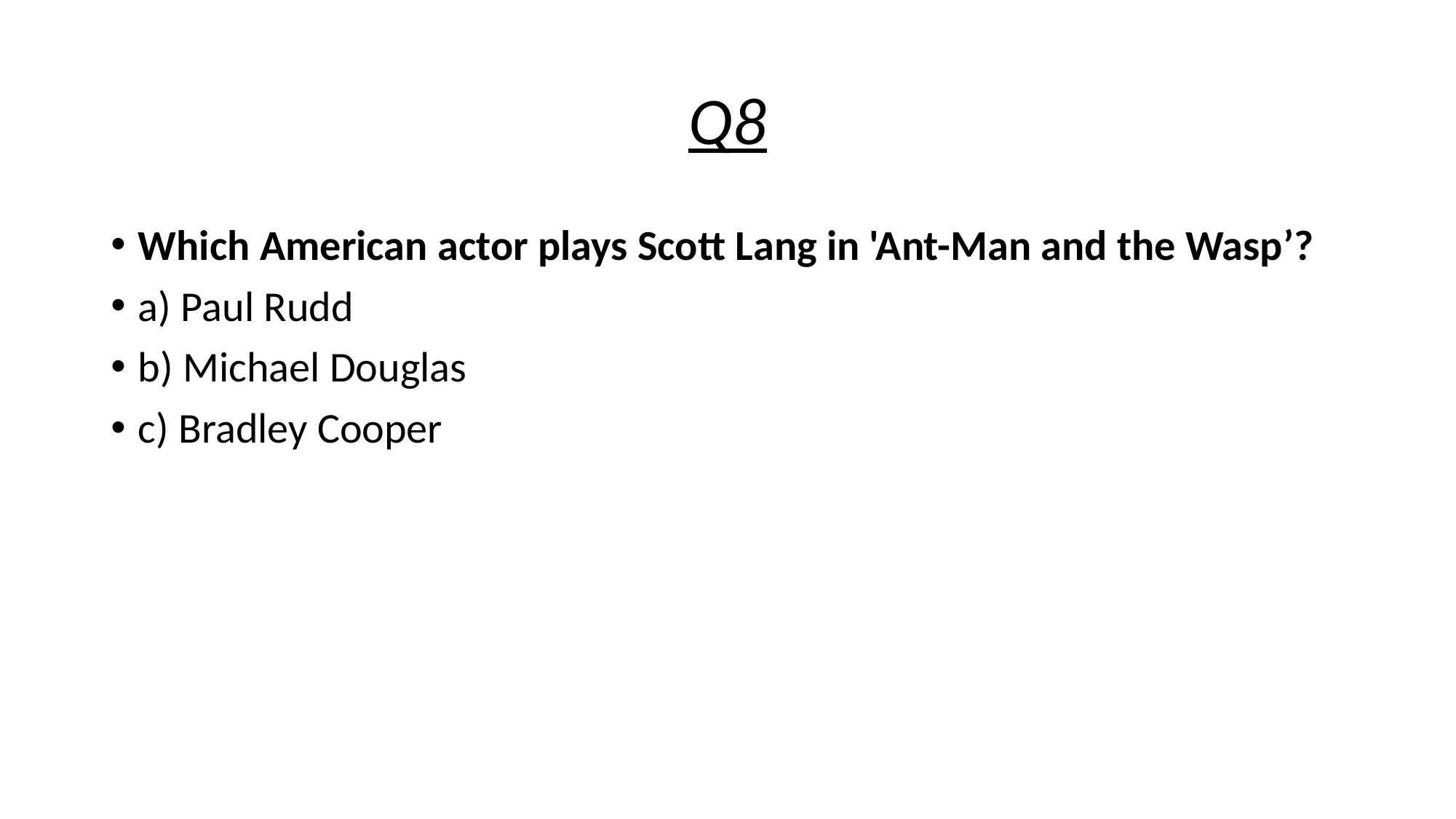

# Q8
Which American actor plays Scott Lang in 'Ant-Man and the Wasp’?
a) Paul Rudd
b) Michael Douglas
c) Bradley Cooper